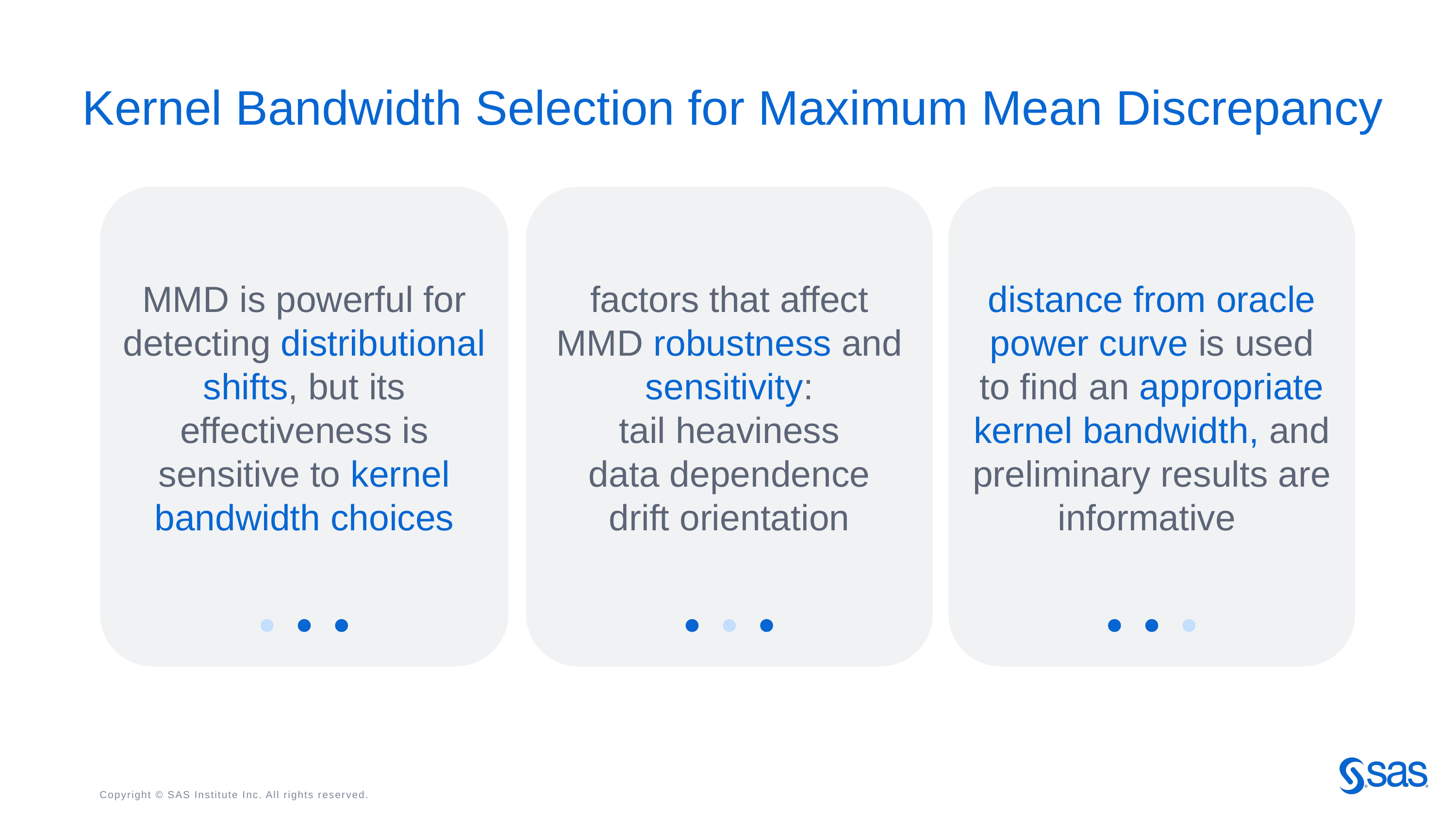

Kernel Bandwidth Selection for Maximum Mean Discrepancy

MMD is powerful for detecting distributional shifts, but its effectiveness is sensitive to kernel bandwidth choices

factors that affect MMD robustness and sensitivity:
tail heaviness
data dependence
drift orientation

distance from oracle power curve is used to find an appropriate kernel bandwidth, and preliminary results are informative